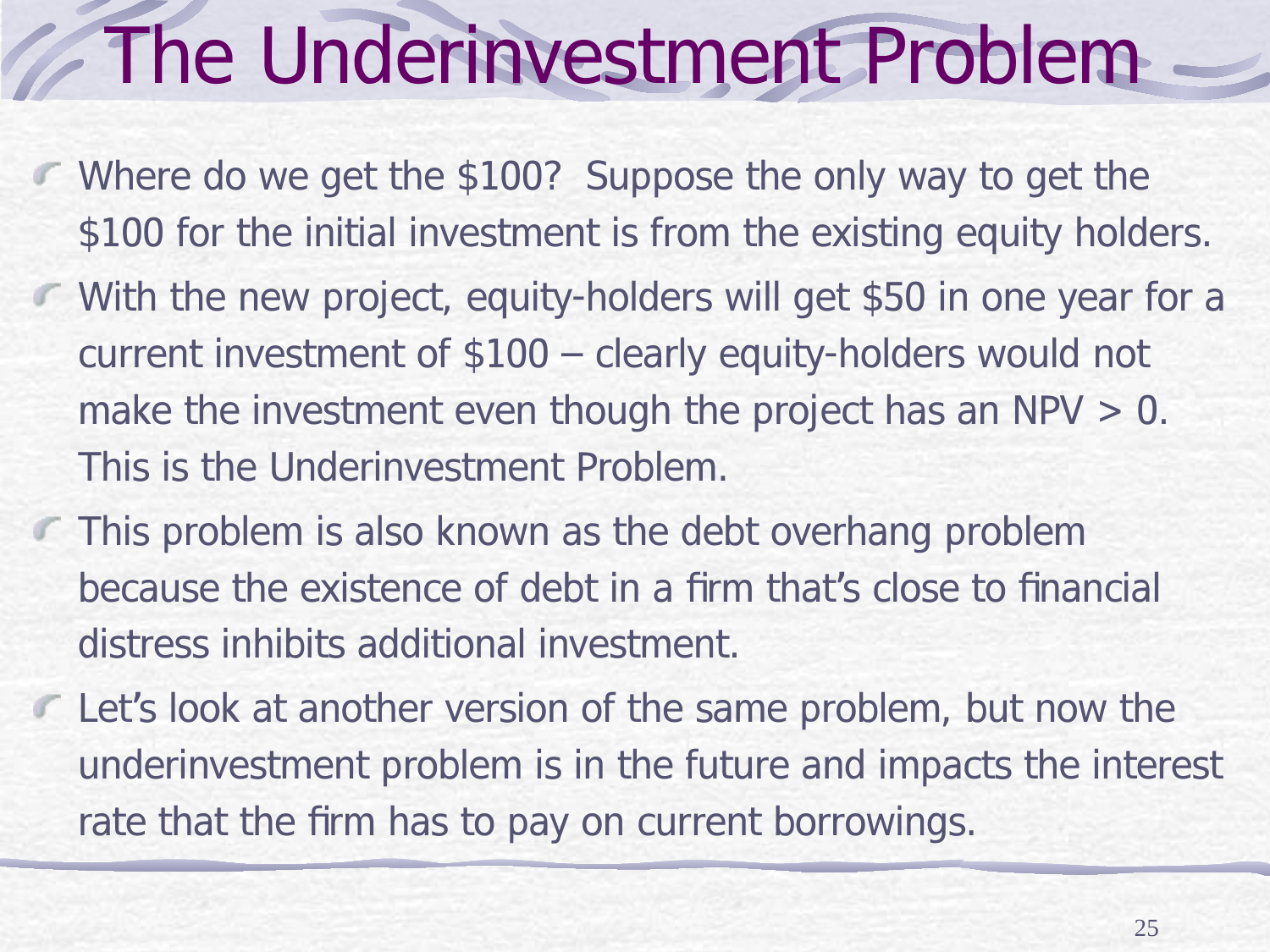

# The Underinvestment Problem
Where do we get the $100?  Suppose the only way to get the $100 for the initial investment is from the existing equity holders.
With the new project, equity-holders will get $50 in one year for a current investment of $100 – clearly equity-holders would not make the investment even though the project has an NPV > 0.  This is the Underinvestment Problem.
This problem is also known as the debt overhang problem because the existence of debt in a firm that’s close to financial distress inhibits additional investment.
Let’s look at another version of the same problem, but now the underinvestment problem is in the future and impacts the interest rate that the firm has to pay on current borrowings.
25